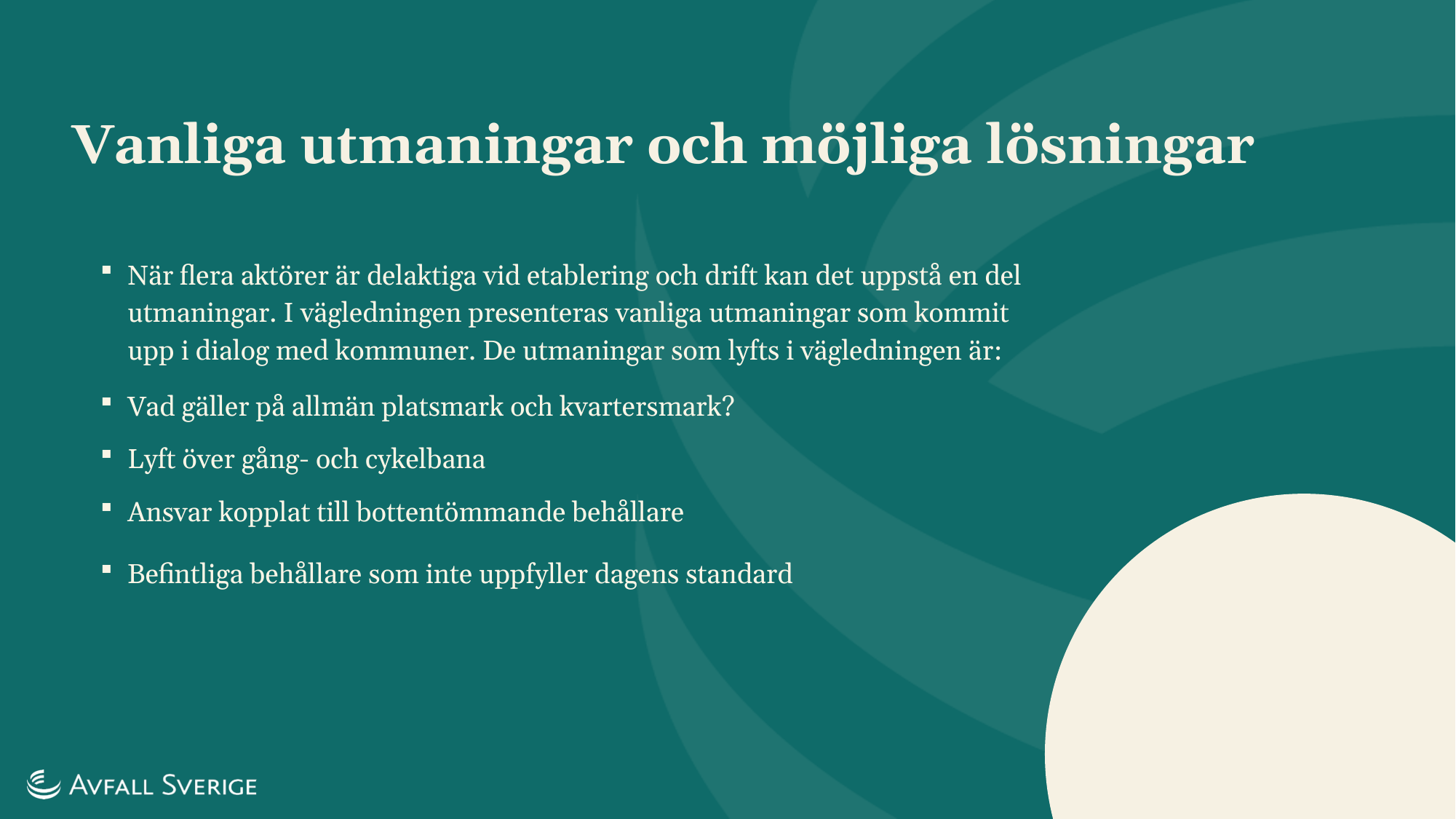

Vanliga utmaningar och möjliga lösningar
När flera aktörer är delaktiga vid etablering och drift kan det uppstå en del utmaningar. I vägledningen presenteras vanliga utmaningar som kommit upp i dialog med kommuner. De utmaningar som lyfts i vägledningen är:
Vad gäller på allmän platsmark och kvartersmark?
Lyft över gång- och cykelbana
Ansvar kopplat till bottentömmande behållare
Befintliga behållare som inte uppfyller dagens standard